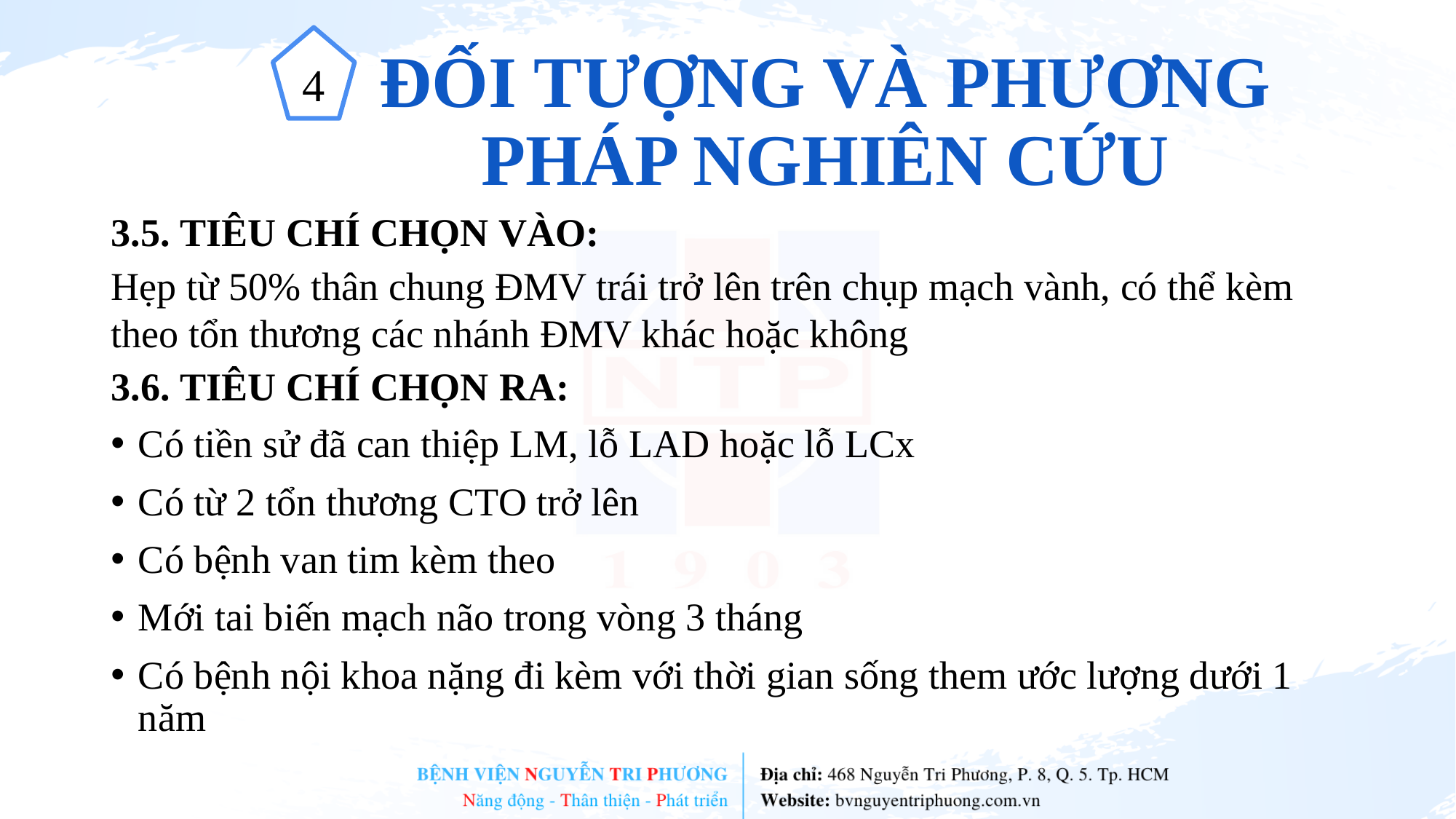

4
# ĐỐI TƯỢNG VÀ PHƯƠNG PHÁP NGHIÊN CỨU
3.5. TIÊU CHÍ CHỌN VÀO:
Hẹp từ 50% thân chung ĐMV trái trở lên trên chụp mạch vành, có thể kèm theo tổn thương các nhánh ĐMV khác hoặc không
3.6. TIÊU CHÍ CHỌN RA:
Có tiền sử đã can thiệp LM, lỗ LAD hoặc lỗ LCx
Có từ 2 tổn thương CTO trở lên
Có bệnh van tim kèm theo
Mới tai biến mạch não trong vòng 3 tháng
Có bệnh nội khoa nặng đi kèm với thời gian sống them ước lượng dưới 1 năm